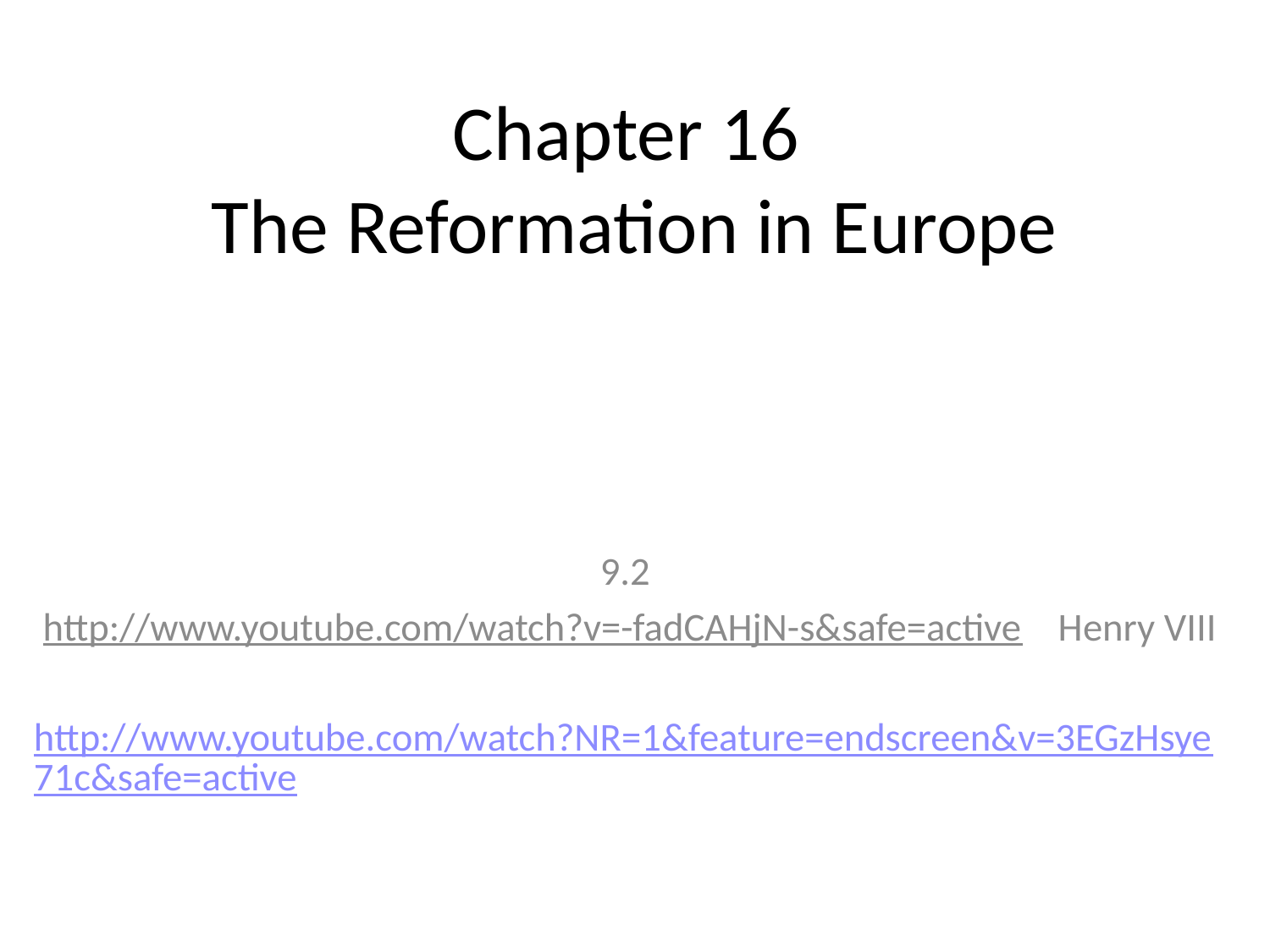

# Chapter 16 The Reformation in Europe
9.2
http://www.youtube.com/watch?v=-fadCAHjN-s&safe=active    Henry VIII

http://www.youtube.com/watch?NR=1&feature=endscreen&v=3EGzHsye71c&safe=active